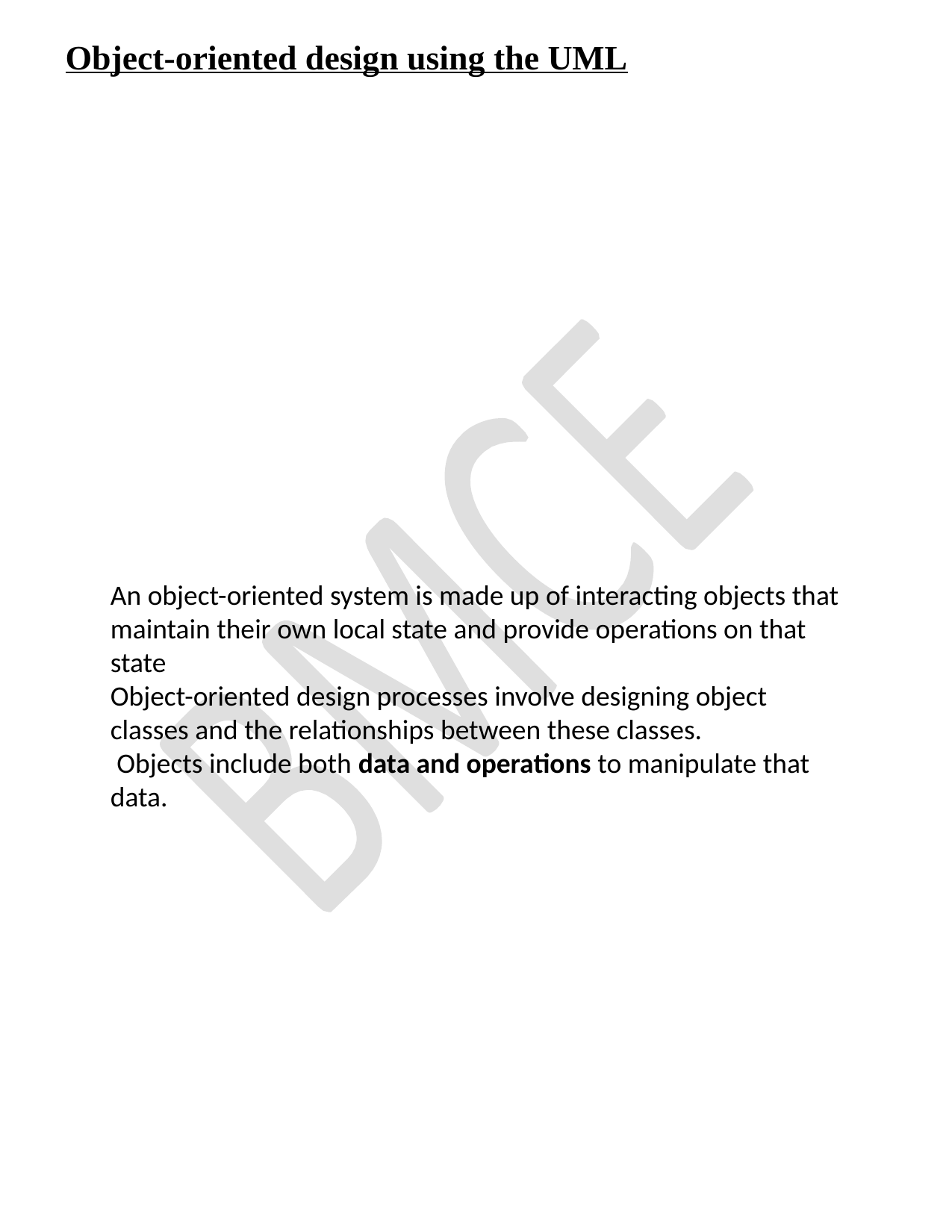

# Object-oriented design using the UML
An object-oriented system is made up of interacting objects that maintain their own local state and provide operations on that state
Object-oriented design processes involve designing object classes and the relationships between these classes.
 Objects include both data and operations to manipulate that data.